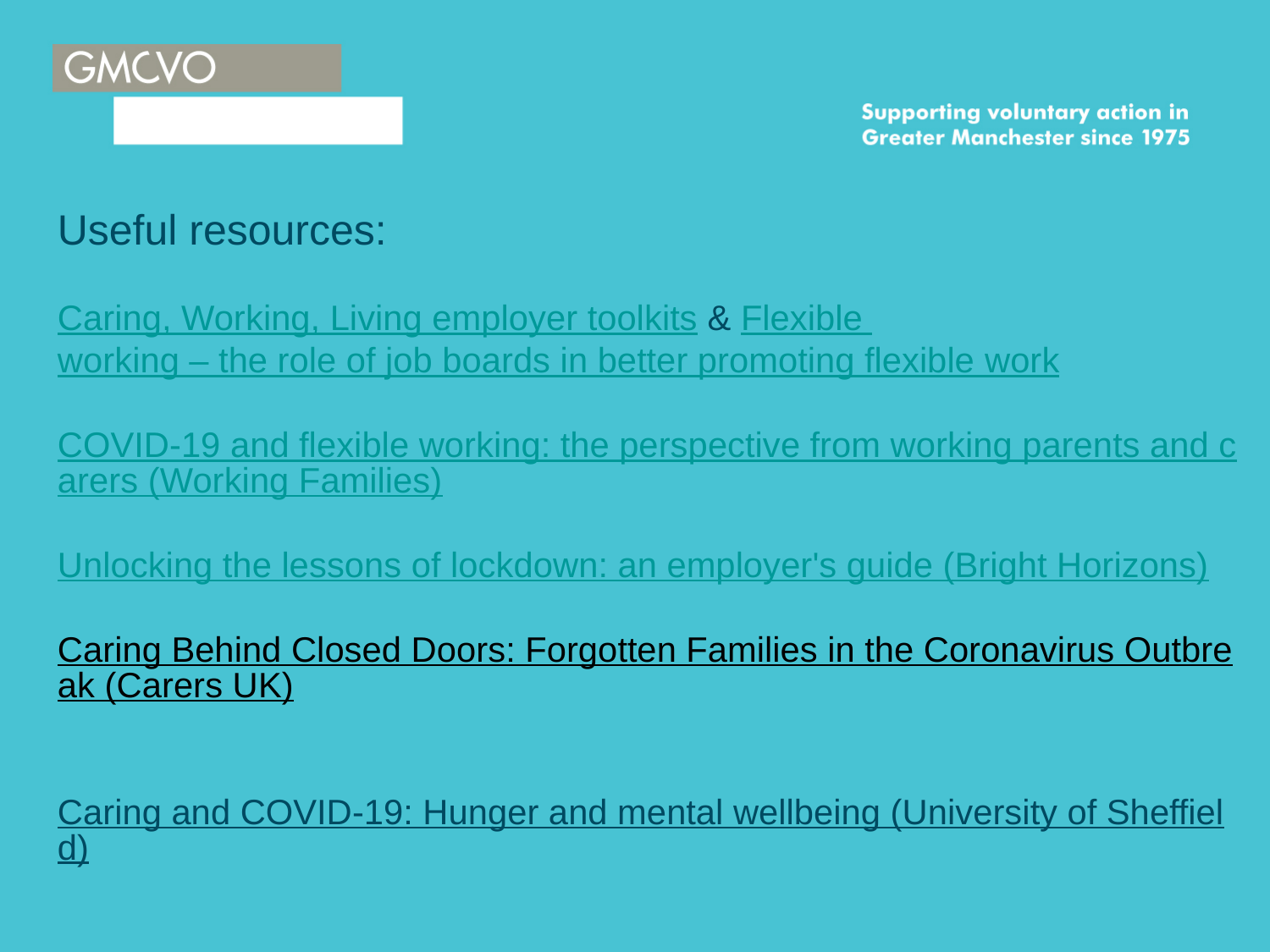

Useful resources:

Caring, Working, Living employer toolkits & Flexible working – the role of job boards in better promoting flexible work

COVID-19 and flexible working: the perspective from working parents and carers (Working Families)

Unlocking the lessons of lockdown: an employer's guide (Bright Horizons)

Caring Behind Closed Doors: Forgotten Families in the Coronavirus Outbreak (Carers UK)

Caring and COVID-19: Hunger and mental wellbeing (University of Sheffield)

State of Caring 2019 (Carers UK)